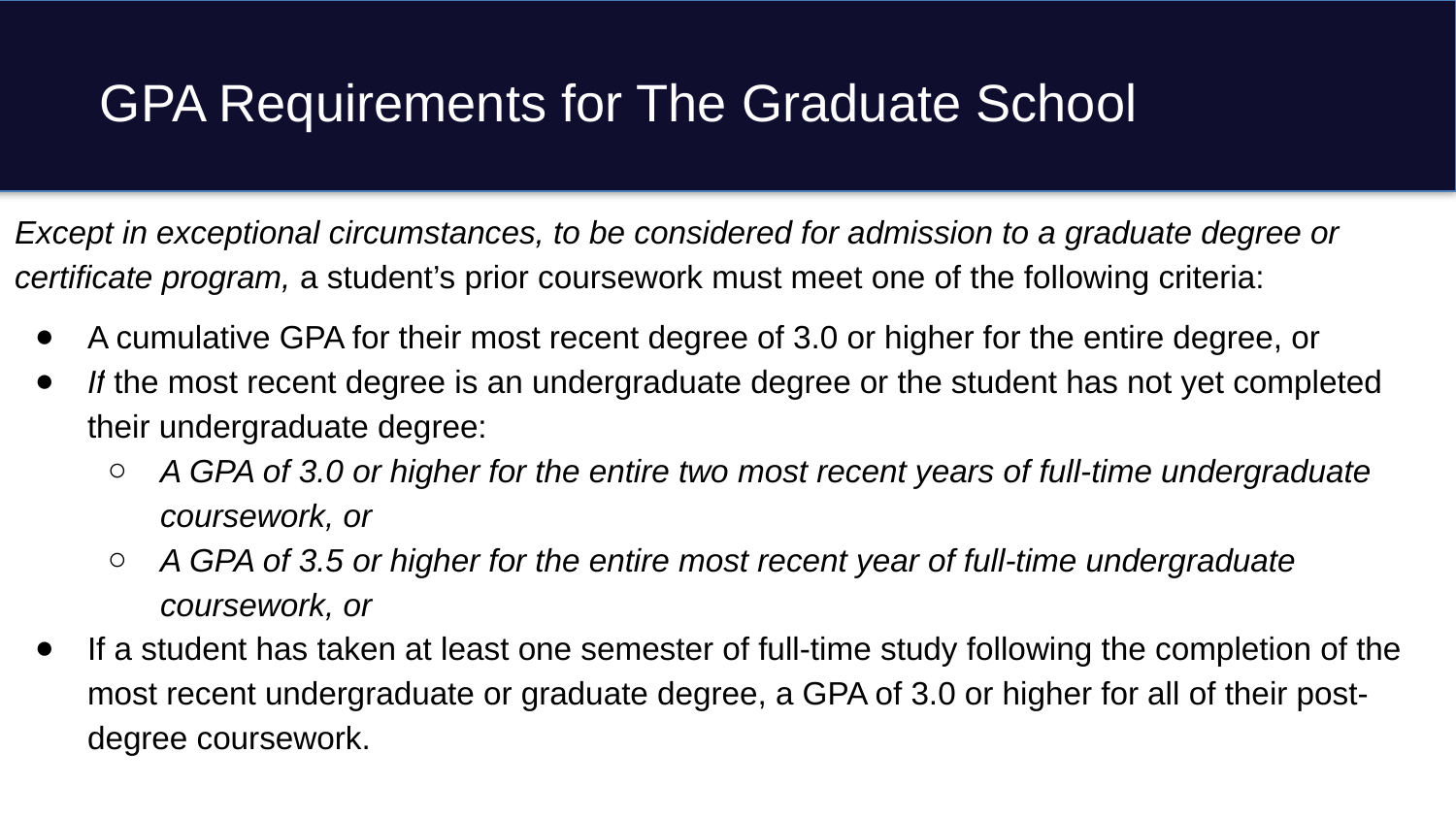

# GPA Requirements for The Graduate School
Except in exceptional circumstances, to be considered for admission to a graduate degree or certificate program, a student’s prior coursework must meet one of the following criteria:
A cumulative GPA for their most recent degree of 3.0 or higher for the entire degree, or
If the most recent degree is an undergraduate degree or the student has not yet completed their undergraduate degree:
A GPA of 3.0 or higher for the entire two most recent years of full-time undergraduate coursework, or
A GPA of 3.5 or higher for the entire most recent year of full-time undergraduate coursework, or
If a student has taken at least one semester of full-time study following the completion of the most recent undergraduate or graduate degree, a GPA of 3.0 or higher for all of their post-degree coursework.